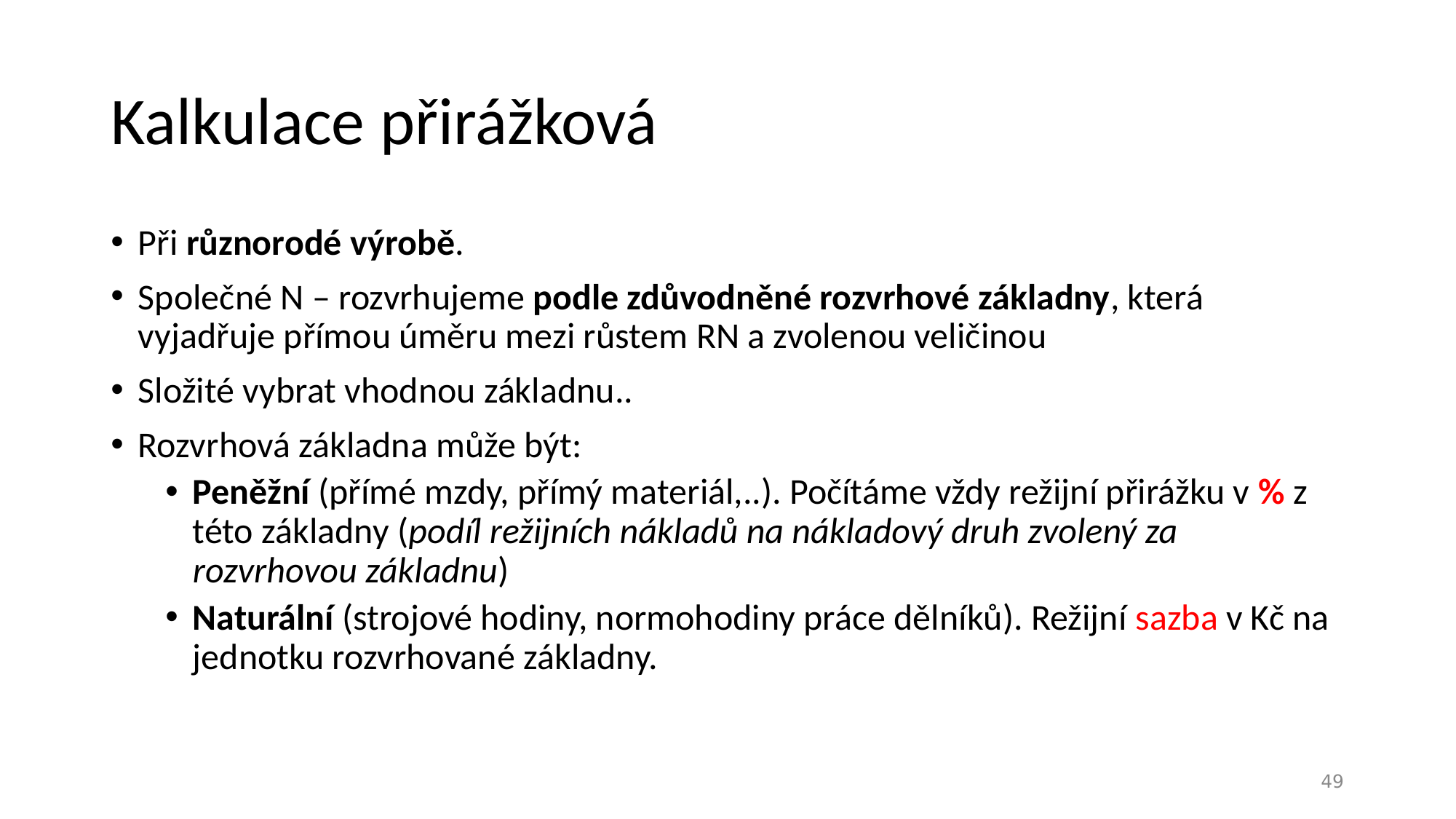

# Kalkulace přirážková
Při různorodé výrobě.
Společné N – rozvrhujeme podle zdůvodněné rozvrhové základny, která vyjadřuje přímou úměru mezi růstem RN a zvolenou veličinou
Složité vybrat vhodnou základnu..
Rozvrhová základna může být:
Peněžní (přímé mzdy, přímý materiál,..). Počítáme vždy režijní přirážku v % z této základny (podíl režijních nákladů na nákladový druh zvolený za rozvrhovou základnu)
Naturální (strojové hodiny, normohodiny práce dělníků). Režijní sazba v Kč na jednotku rozvrhované základny.

49